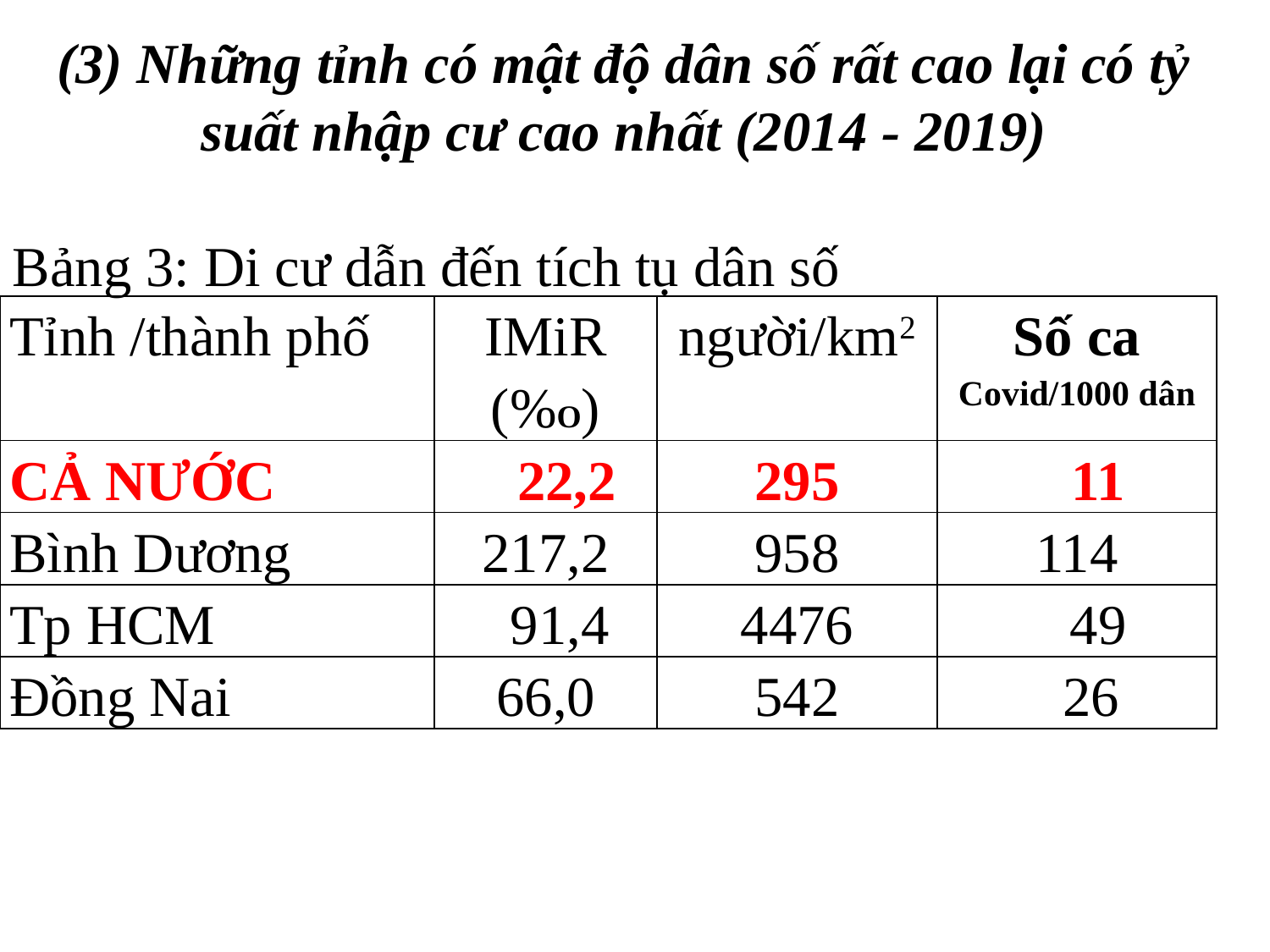

(3) Những tỉnh có mật độ dân số rất cao lại có tỷ suất nhập cư cao nhất (2014 - 2019)

Bảng 3: Di cư dẫn đến tích tụ dân số

| Tỉnh /thành phố | IMiR (%O) | người/km2 | Số ca Covid/1000 dân |
| --- | --- | --- | --- |
| CẢ NƯỚC | 22,2 | 295 | 11 |
| Bình Dương | 217,2 | 958 | 114 |
| Tp HCM | 91,4 | 4476 | 49 |
| Đồng Nai | 66,0 | 542 | 26 |